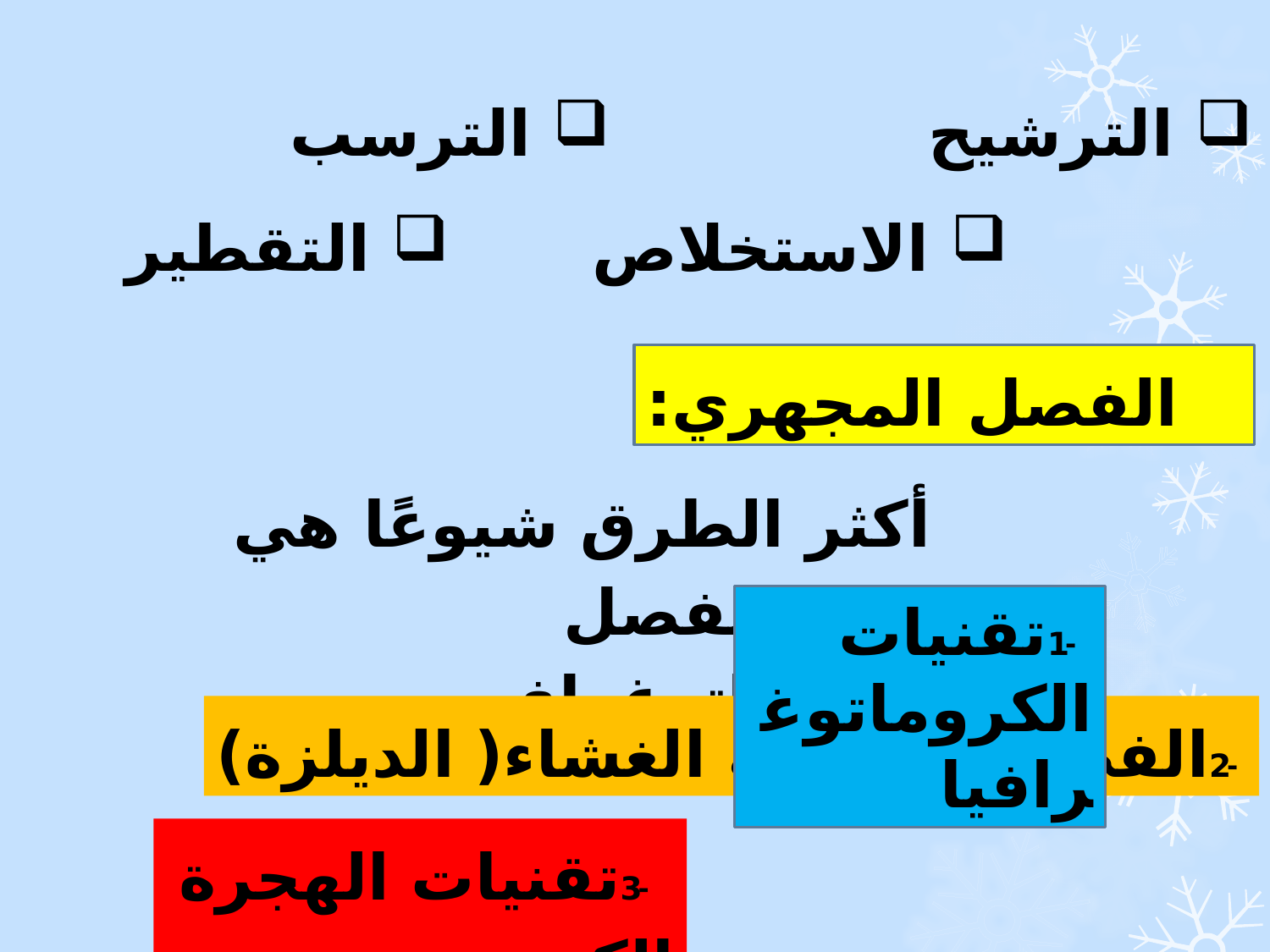

الترسب
الترشيح
التقطير
الاستخلاص
الفصل المجهري:
 أكثر الطرق شيوعًا هي طرق الفصل الكروماتوغرافي.
 -1تقنيات الكروماتوغرافيا
 -2الفصل بواسطة الغشاء( الديلزة)
   -3تقنيات الهجرة الكهربية